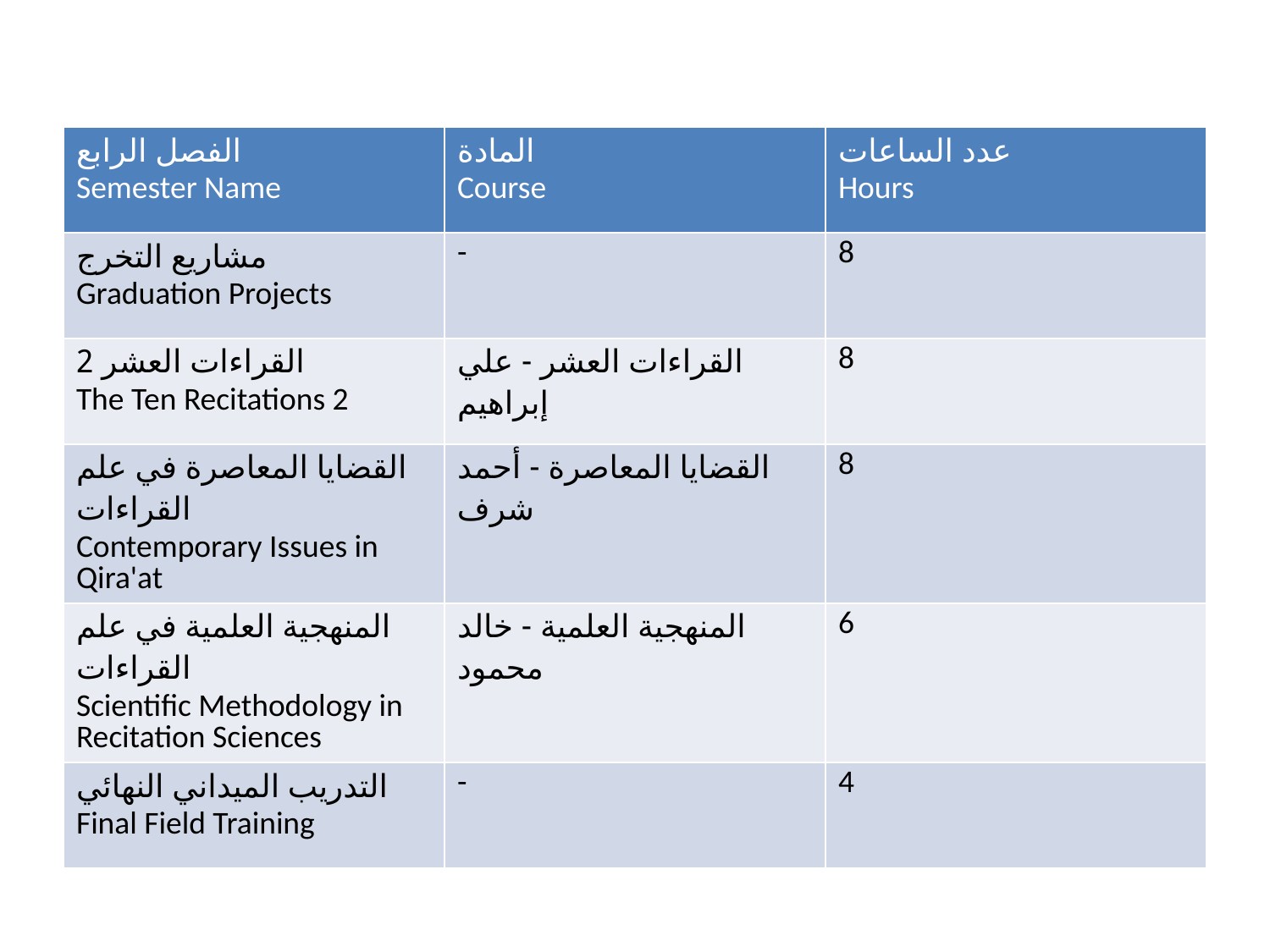

| الفصل الرابع Semester Name | المادة Course | عدد الساعات Hours |
| --- | --- | --- |
| مشاريع التخرج Graduation Projects | - | 8 |
| القراءات العشر 2 The Ten Recitations 2 | القراءات العشر - علي إبراهيم | 8 |
| القضايا المعاصرة في علم القراءات Contemporary Issues in Qira'at | القضايا المعاصرة - أحمد شرف | 8 |
| المنهجية العلمية في علم القراءات Scientific Methodology in Recitation Sciences | المنهجية العلمية - خالد محمود | 6 |
| التدريب الميداني النهائي Final Field Training | - | 4 |